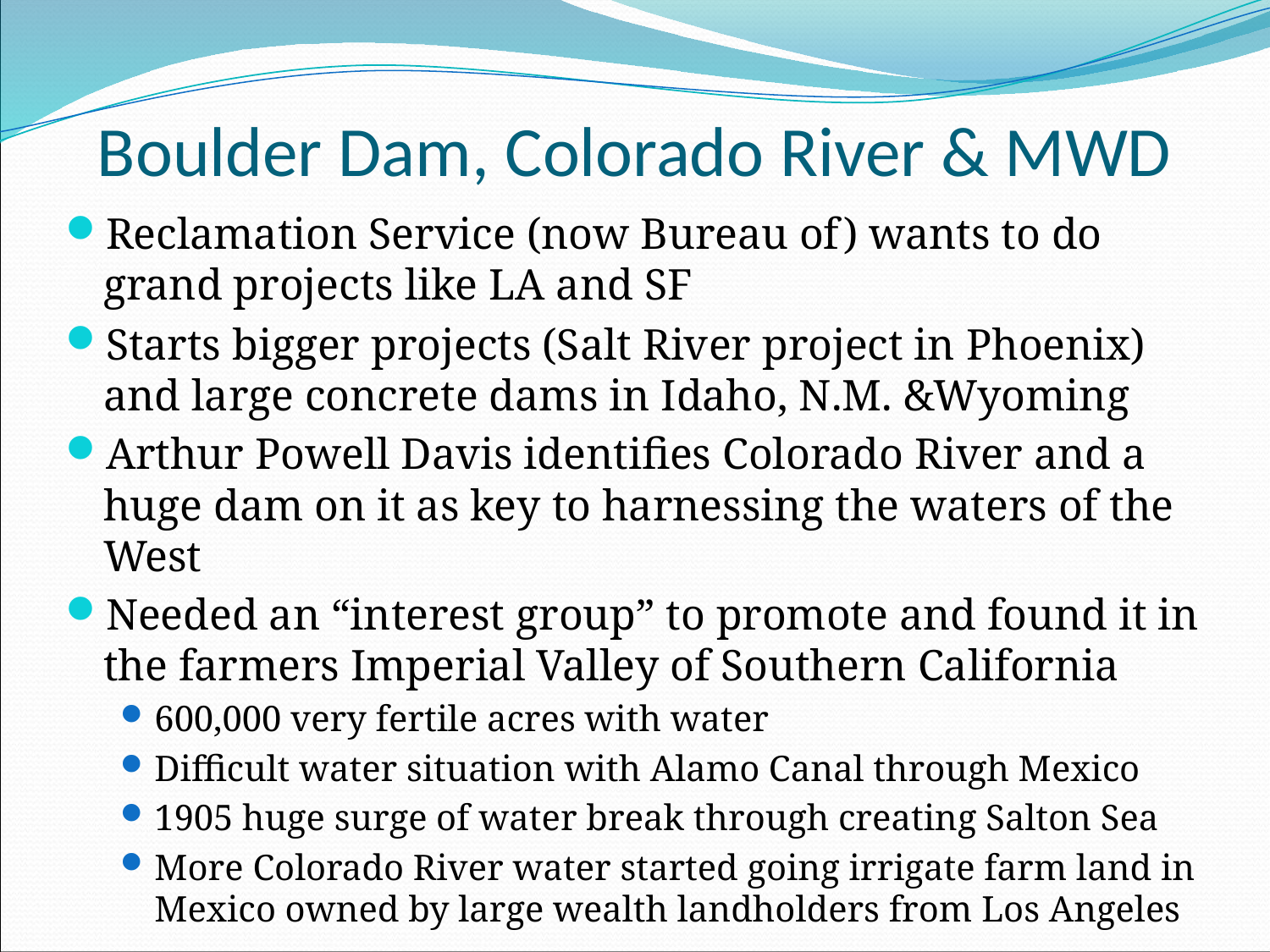

# Boulder Dam, Colorado River & MWD
Reclamation Service (now Bureau of) wants to do grand projects like LA and SF
Starts bigger projects (Salt River project in Phoenix) and large concrete dams in Idaho, N.M. &Wyoming
Arthur Powell Davis identifies Colorado River and a huge dam on it as key to harnessing the waters of the West
Needed an “interest group” to promote and found it in the farmers Imperial Valley of Southern California
600,000 very fertile acres with water
Difficult water situation with Alamo Canal through Mexico
1905 huge surge of water break through creating Salton Sea
More Colorado River water started going irrigate farm land in Mexico owned by large wealth landholders from Los Angeles